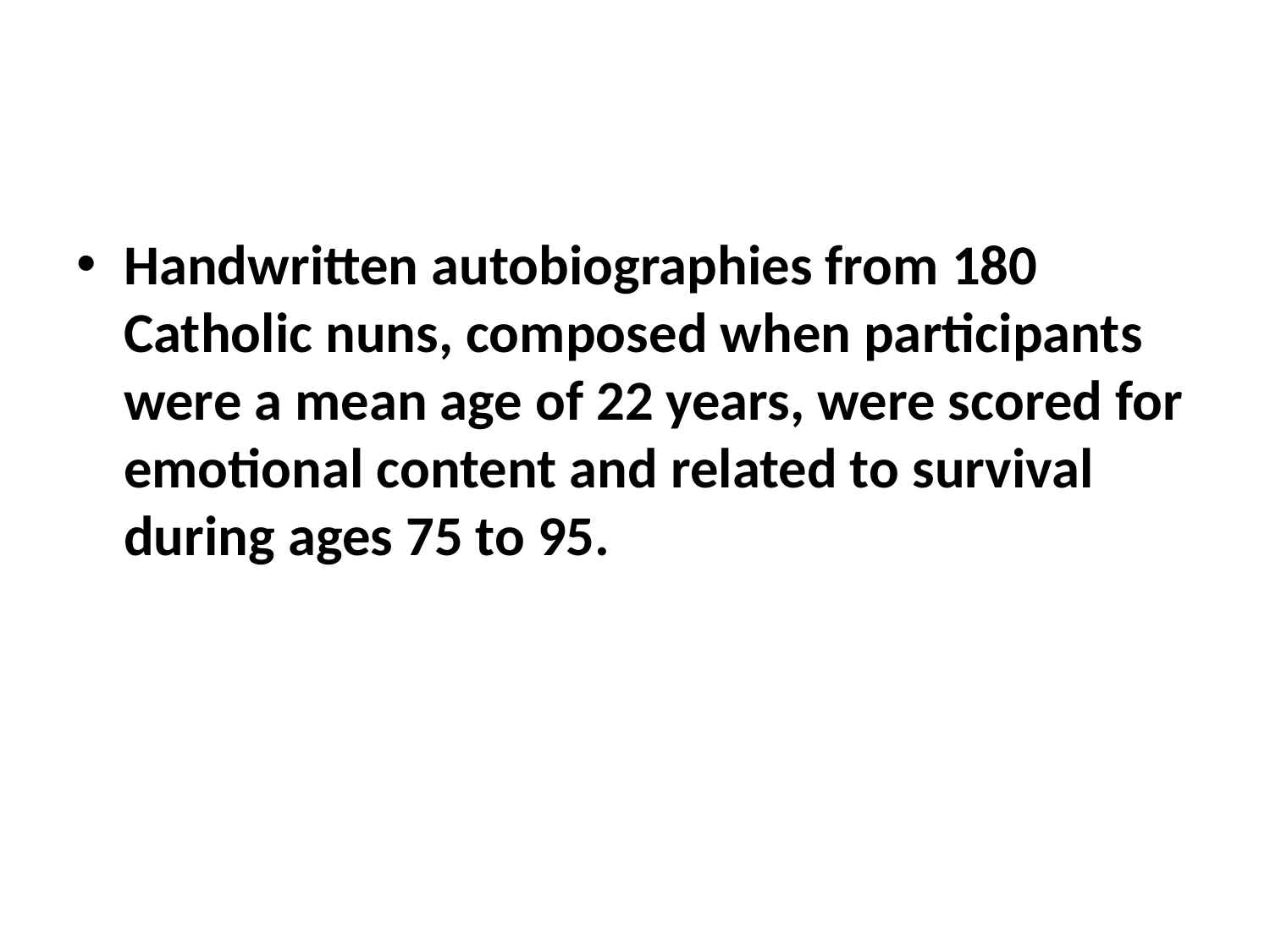

#
Handwritten autobiographies from 180 Catholic nuns, composed when participants were a mean age of 22 years, were scored for emotional content and related to survival during ages 75 to 95.